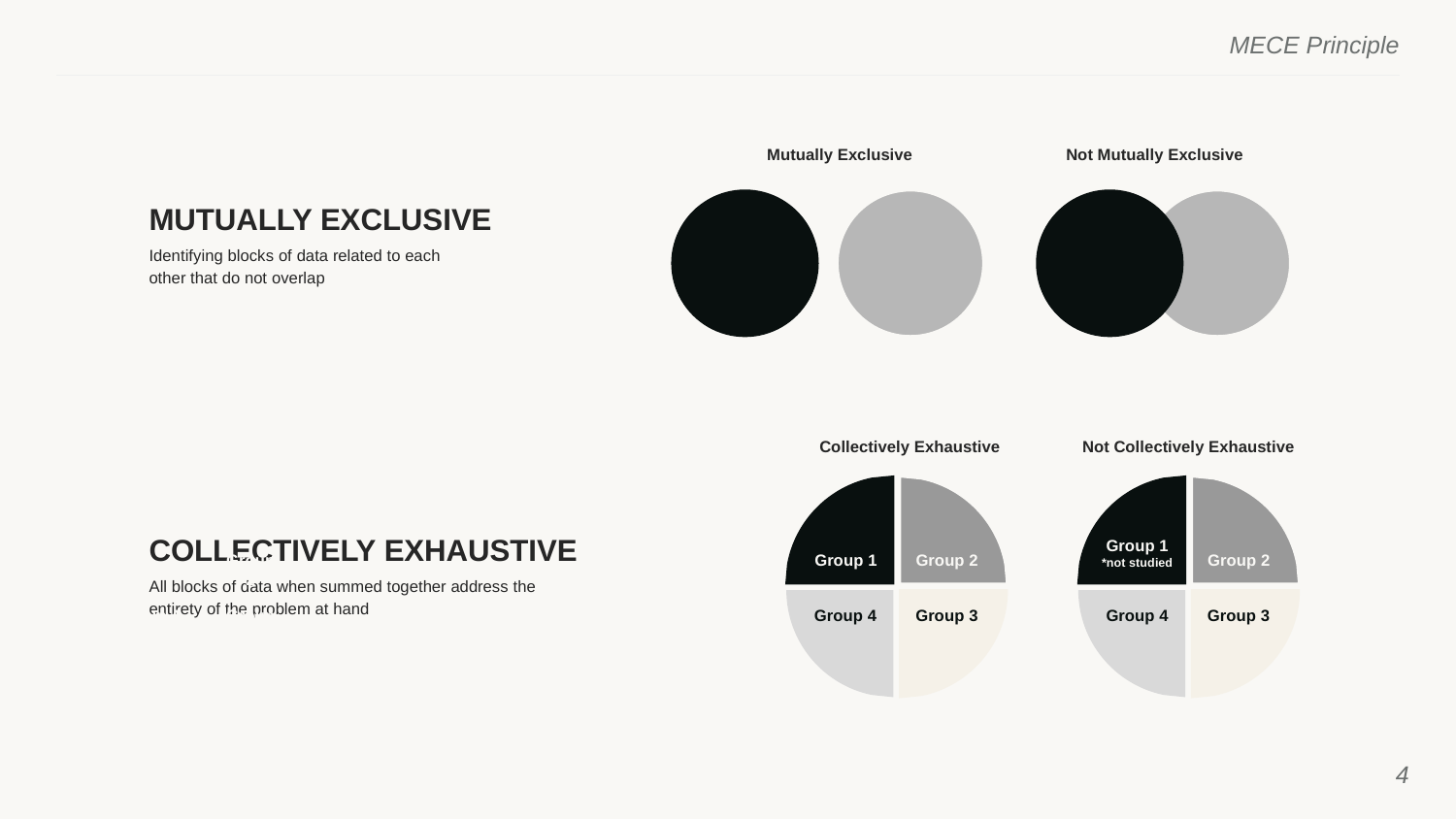

Mutually Exclusive

Not Mutually Exclusive

MUTUALLY EXCLUSIVE
Identifying blocks of data related to each other that do not overlap
Collectively Exhaustive
Not Collectively Exhaustive

COLLECTIVELY EXHAUSTIVE
All blocks of data when summed together address the entirety of the problem at hand
Group 1
*not studied
Group 2
Group 1
Group 2
Group 4
Group 3
Group 2
Group 4
Group 3
Group 4
Group 3
4